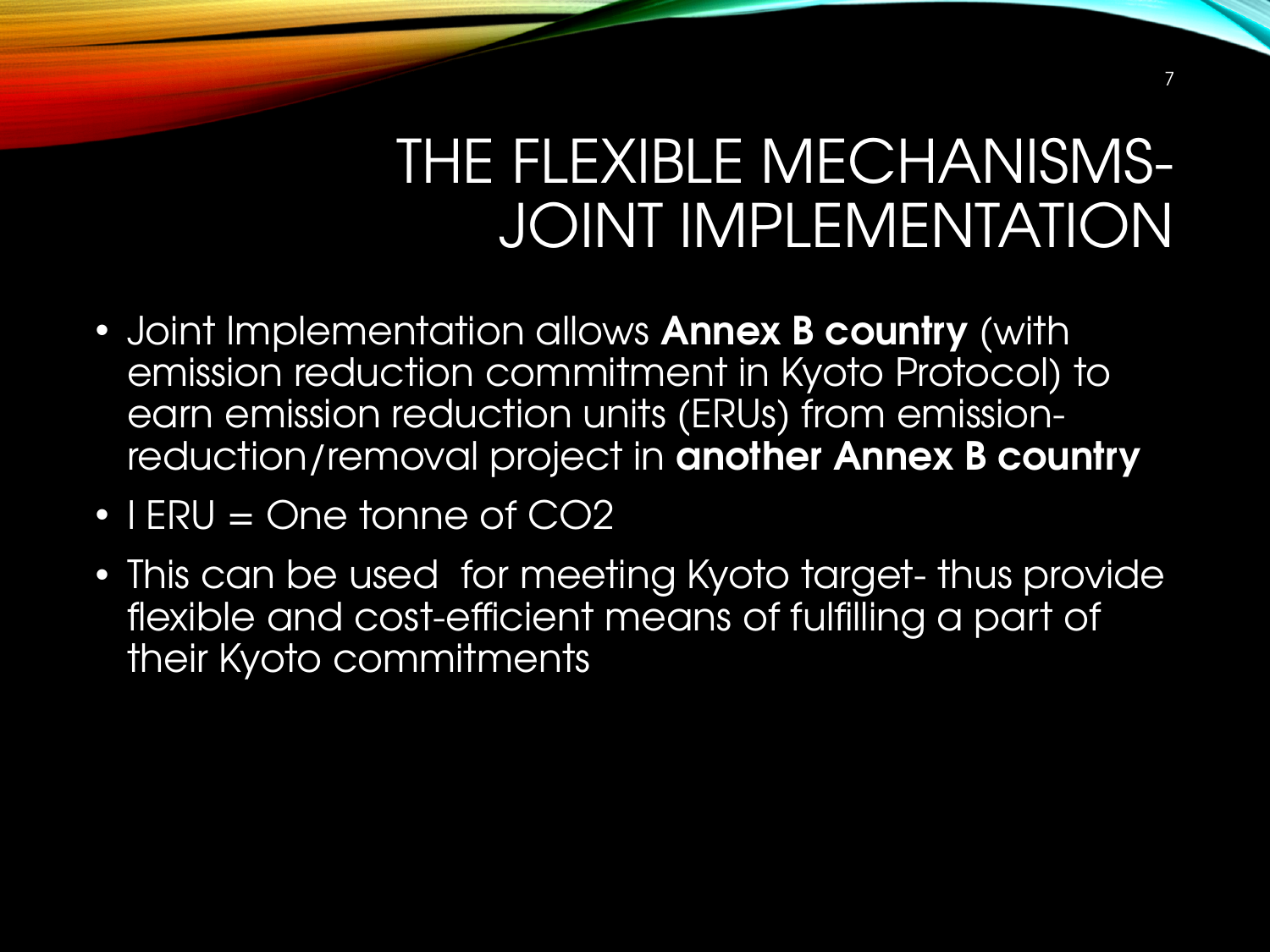

7
# The flexible mechanisms- Joint Implementation
Joint Implementation allows Annex B country (with emission reduction commitment in Kyoto Protocol) to earn emission reduction units (ERUs) from emission-reduction/removal project in another Annex B country
I ERU = One tonne of CO2
This can be used  for meeting Kyoto target- thus provide flexible and cost-efficient means of fulfilling a part of their Kyoto commitments